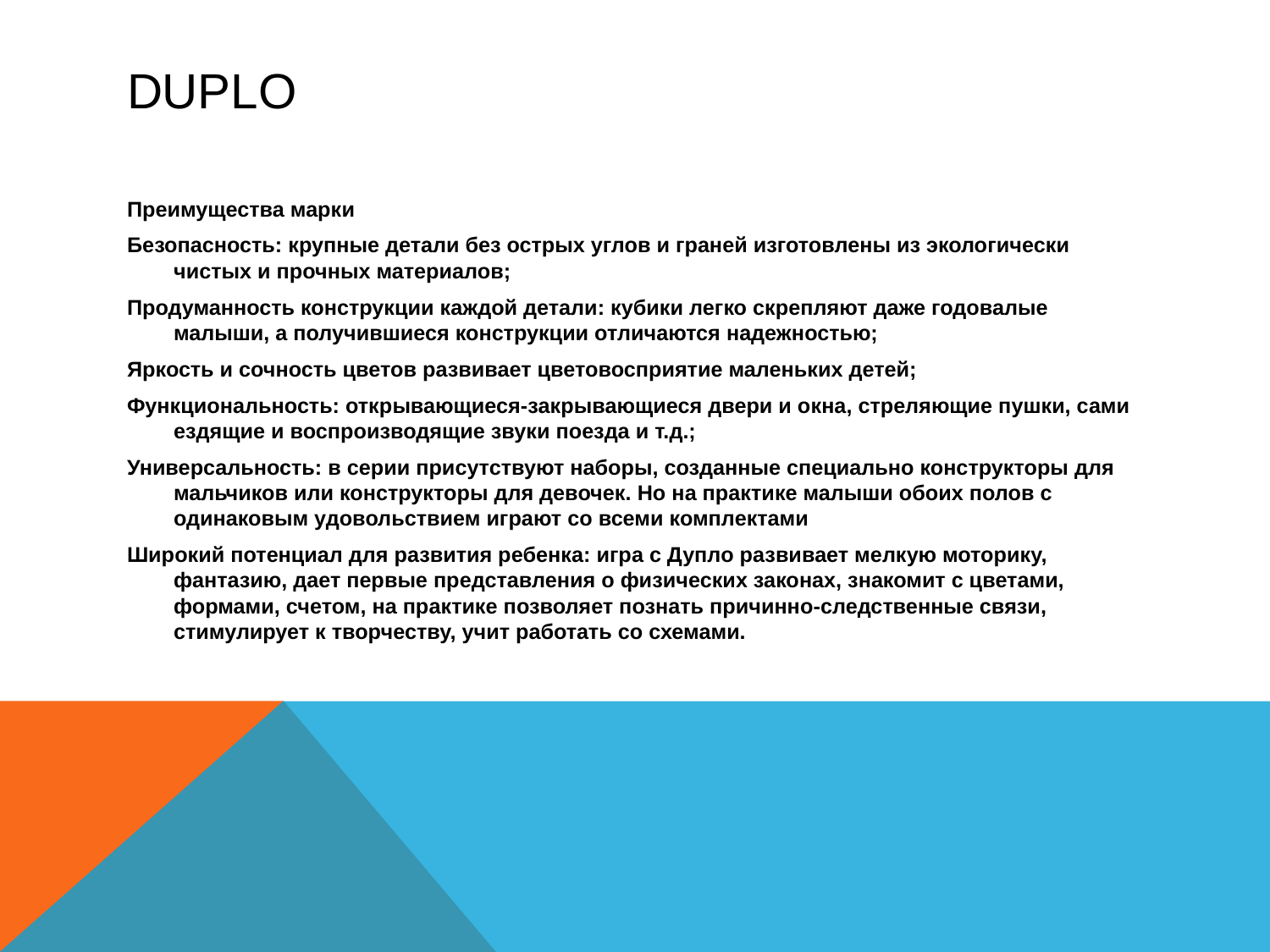

# DUPLO

Преимущества марки
Безопасность: крупные детали без острых углов и граней изготовлены из экологически чистых и прочных материалов;
Продуманность конструкции каждой детали: кубики легко скрепляют даже годовалые малыши, а получившиеся конструкции отличаются надежностью;
Яркость и сочность цветов развивает цветовосприятие маленьких детей;
Функциональность: открывающиеся-закрывающиеся двери и окна, стреляющие пушки, сами ездящие и воспроизводящие звуки поезда и т.д.;
Универсальность: в серии присутствуют наборы, созданные специально конструкторы для мальчиков или конструкторы для девочек. Но на практике малыши обоих полов с одинаковым удовольствием играют со всеми комплектами
Широкий потенциал для развития ребенка: игра с Дупло развивает мелкую моторику, фантазию, дает первые представления о физических законах, знакомит с цветами, формами, счетом, на практике позволяет познать причинно-следственные связи, стимулирует к творчеству, учит работать со схемами.